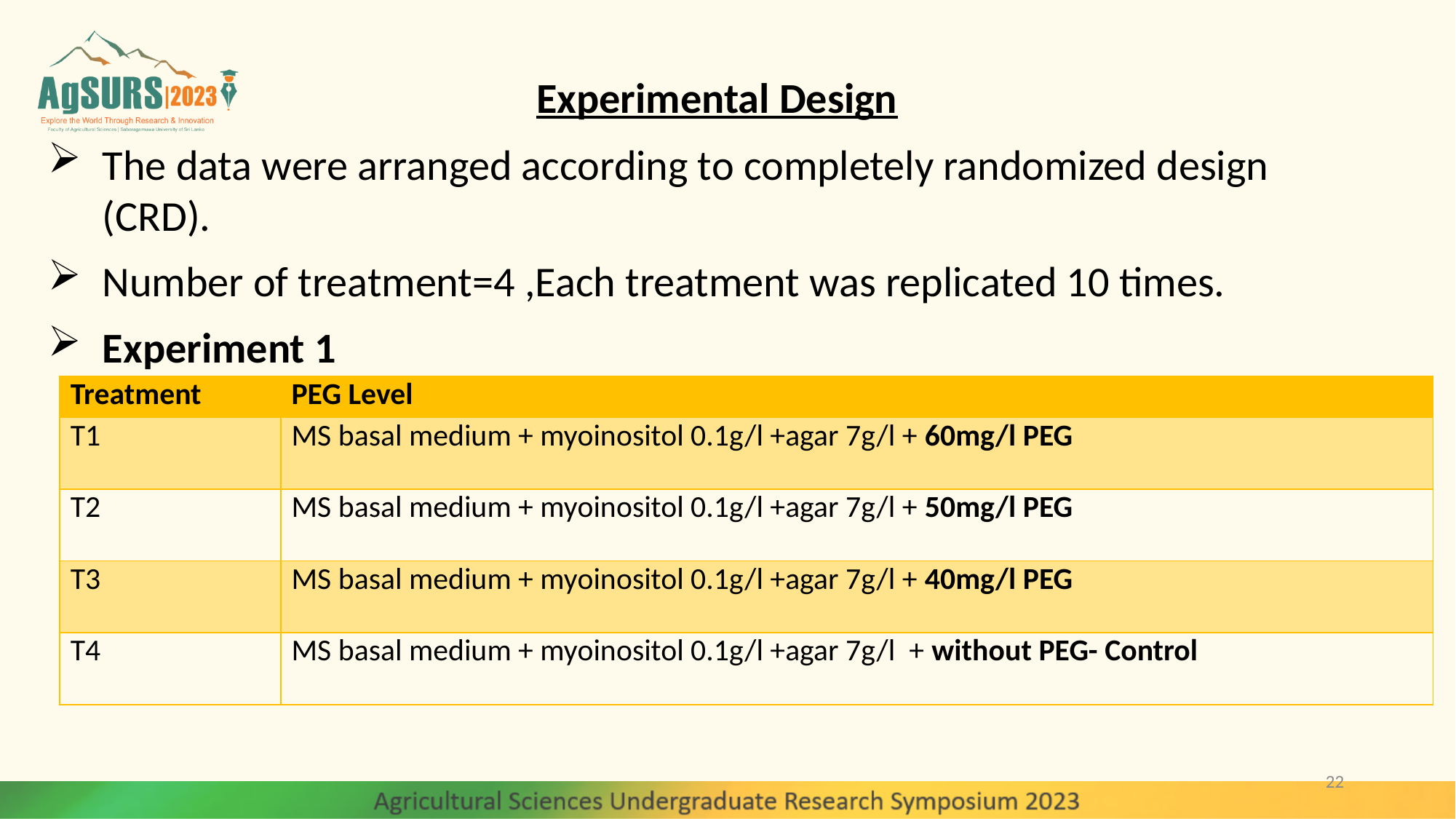

Experimental Design
The data were arranged according to completely randomized design (CRD).
Number of treatment=4 ,Each treatment was replicated 10 times.
Experiment 1

| Treatment | PEG Level |
| --- | --- |
| T1 | MS basal medium + myoinositol 0.1g/l +agar 7g/l + 60mg/l PEG |
| T2 | MS basal medium + myoinositol 0.1g/l +agar 7g/l + 50mg/l PEG |
| T3 | MS basal medium + myoinositol 0.1g/l +agar 7g/l + 40mg/l PEG |
| T4 | MS basal medium + myoinositol 0.1g/l +agar 7g/l + without PEG- Control |
22